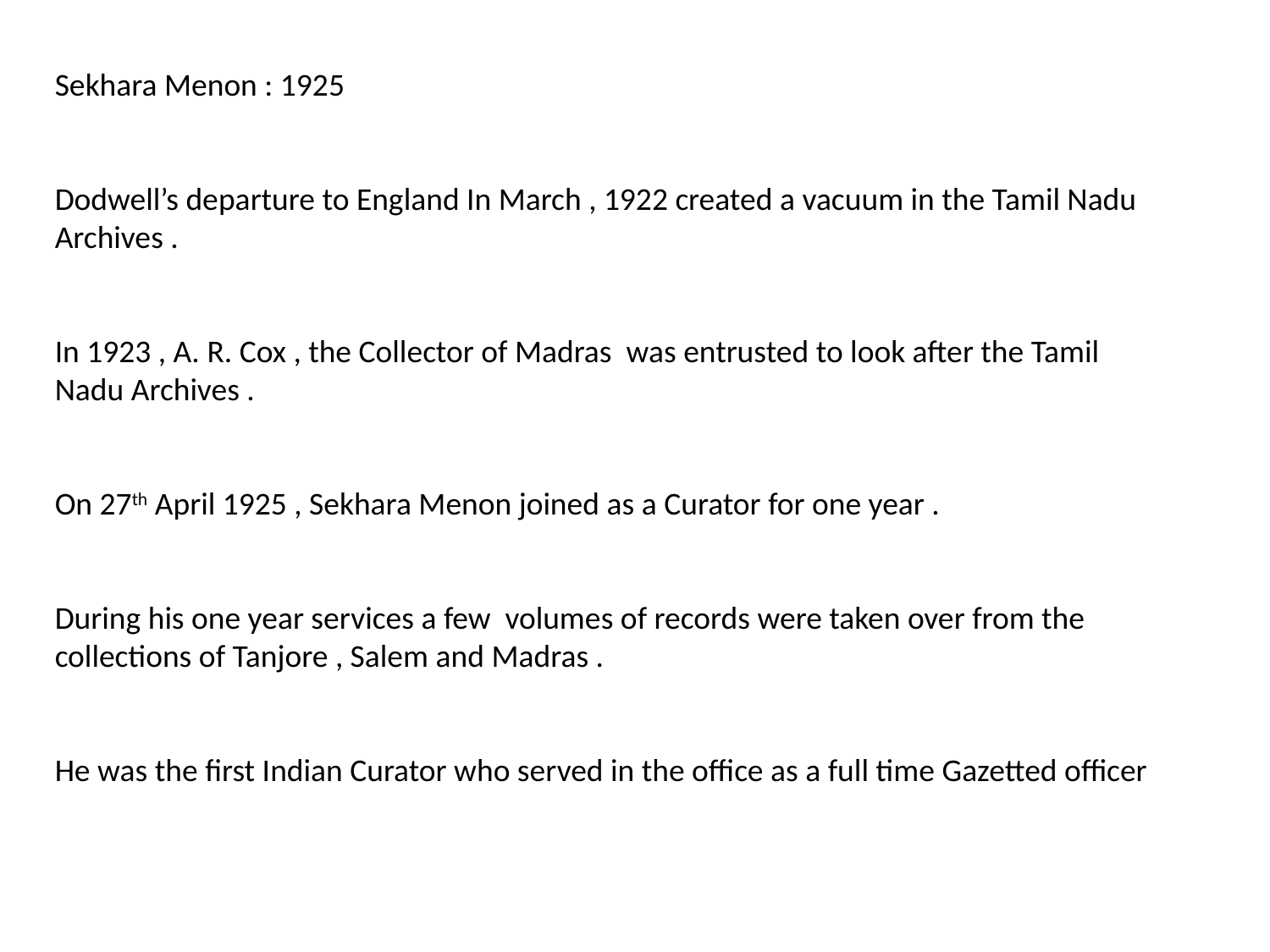

Sekhara Menon : 1925

Dodwell’s departure to England In March , 1922 created a vacuum in the Tamil Nadu Archives .

In 1923 , A. R. Cox , the Collector of Madras  was entrusted to look after the Tamil Nadu Archives .

On 27th April 1925 , Sekhara Menon joined as a Curator for one year .

During his one year services a few  volumes of records were taken over from the collections of Tanjore , Salem and Madras .

He was the first Indian Curator who served in the office as a full time Gazetted officer